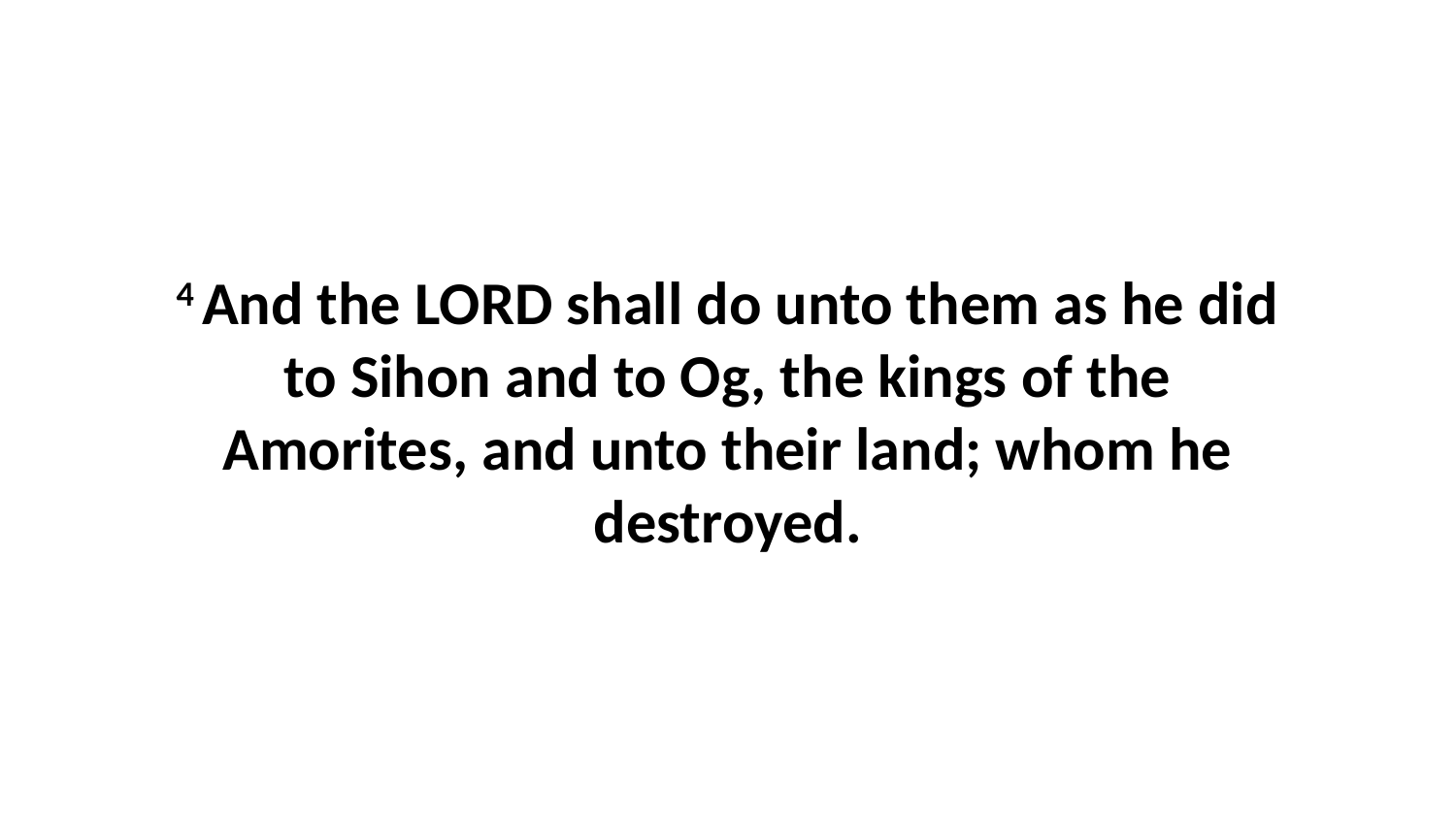

4 And the LORD shall do unto them as he did to Sihon and to Og, the kings of the Amorites, and unto their land; whom he destroyed.